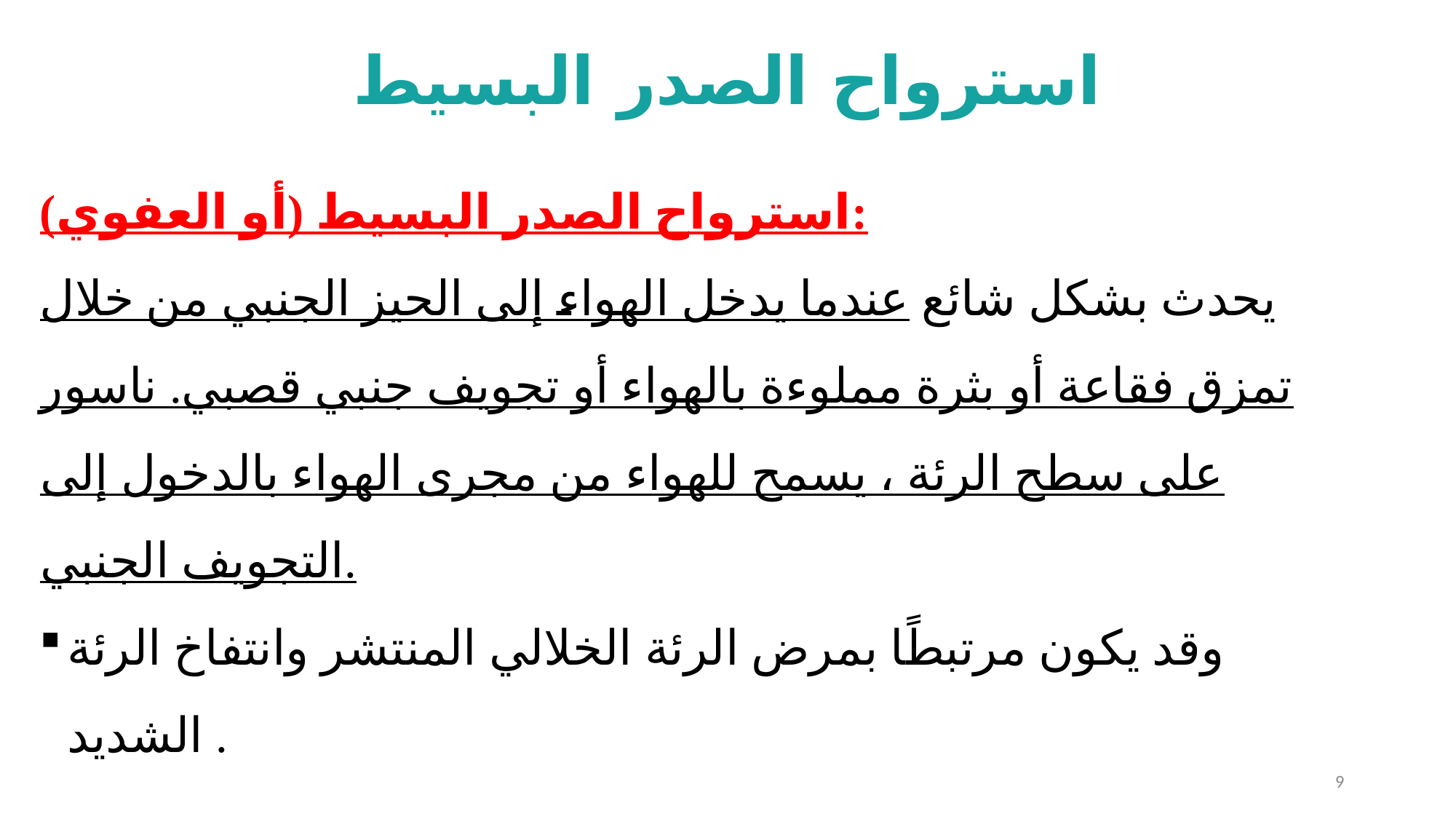

# استرواح الصدر البسيط
استرواح الصدر البسيط (أو العفوي):
يحدث بشكل شائع عندما يدخل الهواء إلى الحيز الجنبي من خلال تمزق فقاعة أو بثرة مملوءة بالهواء أو تجويف جنبي قصبي. ناسور على سطح الرئة ، يسمح للهواء من مجرى الهواء بالدخول إلى التجويف الجنبي.
وقد يكون مرتبطًا بمرض الرئة الخلالي المنتشر وانتفاخ الرئة الشديد .
9